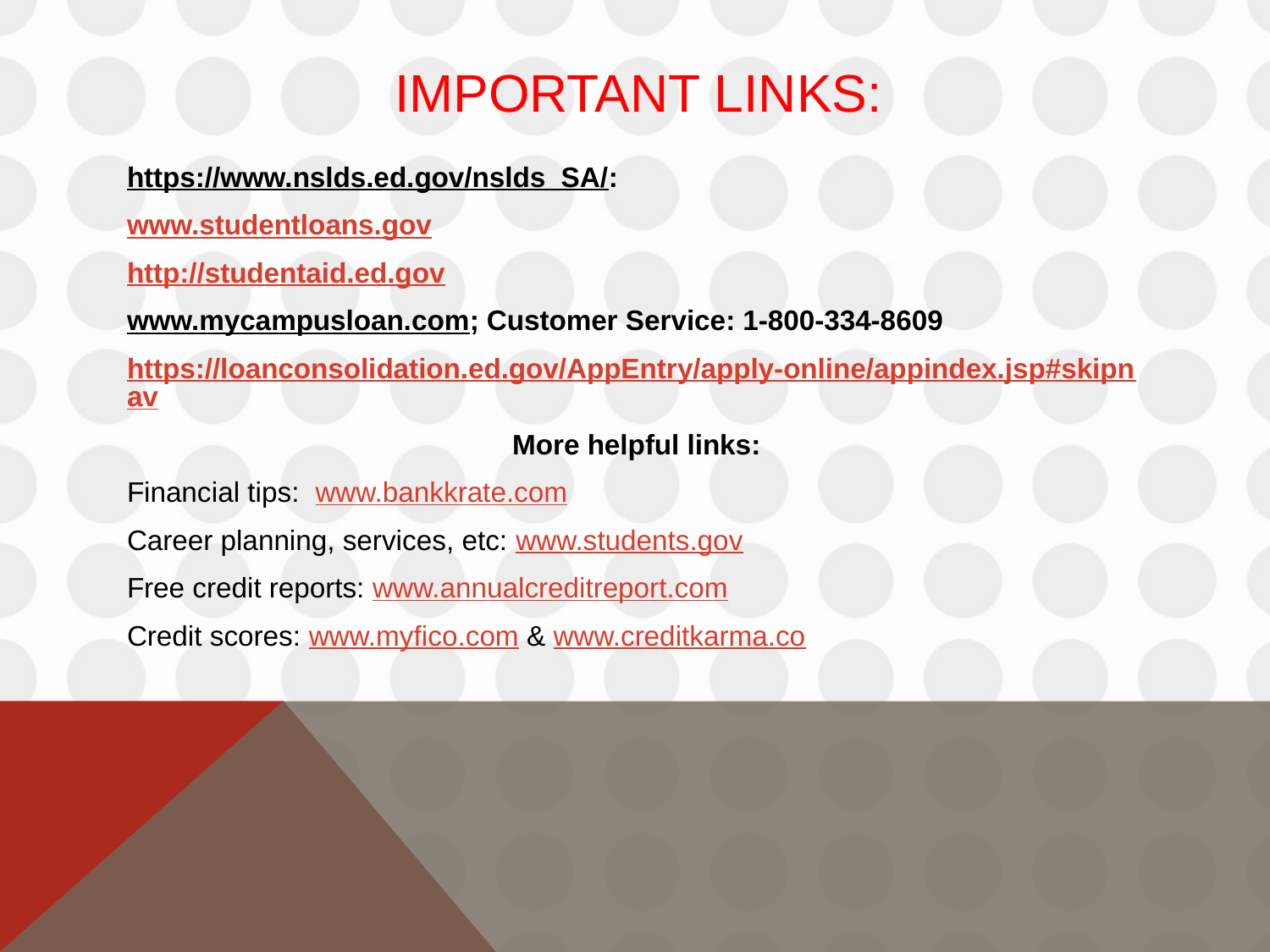

# Important Links:
https://www.nslds.ed.gov/nslds_SA/:
www.studentloans.gov
http://studentaid.ed.gov
www.mycampusloan.com; Customer Service: 1-800-334-8609
https://loanconsolidation.ed.gov/AppEntry/apply-online/appindex.jsp#skipnav
More helpful links:
Financial tips:  www.bankkrate.com
Career planning, services, etc: www.students.gov
Free credit reports: www.annualcreditreport.com
Credit scores: www.myfico.com & www.creditkarma.co